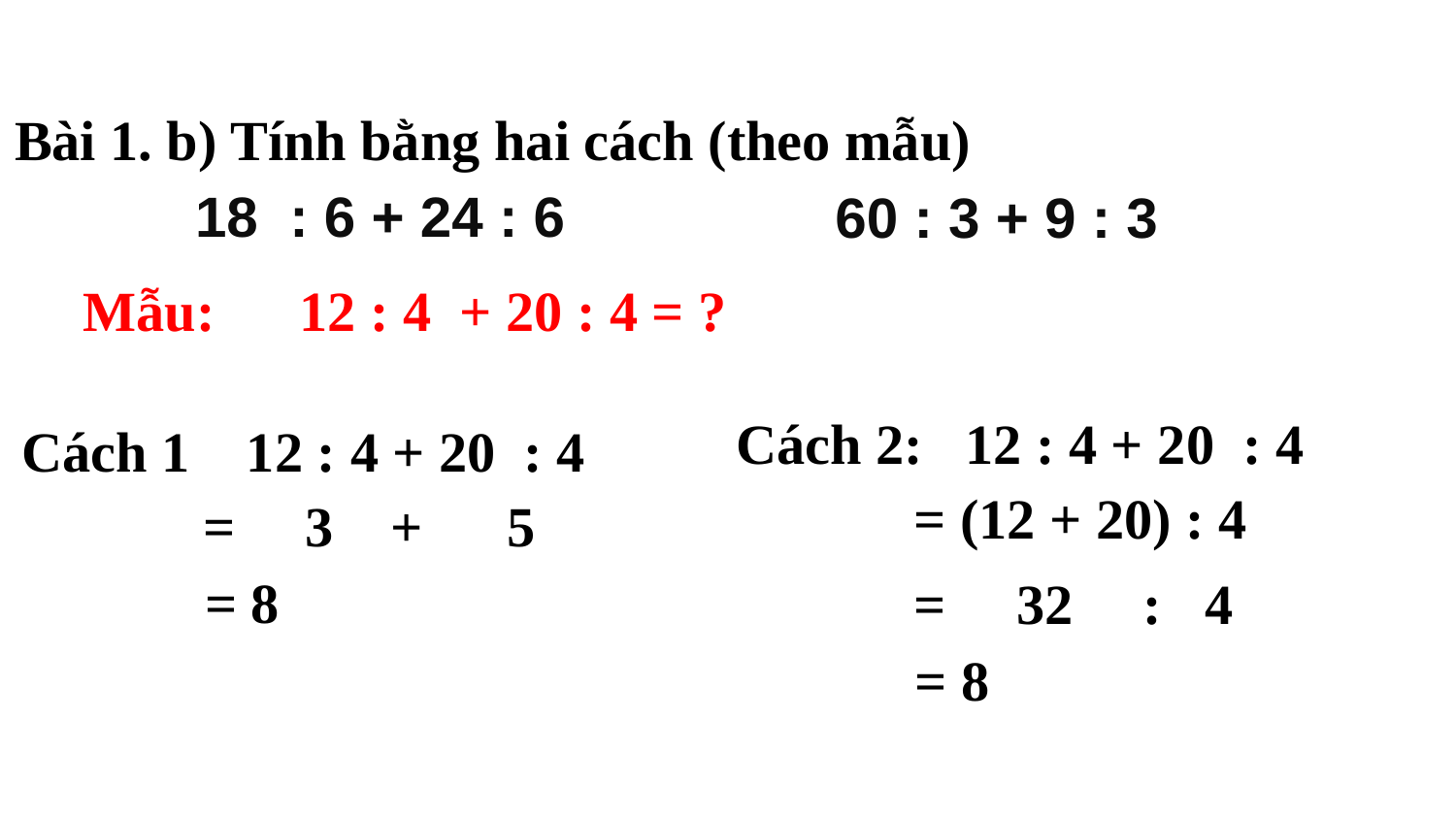

Bài 1. b) Tính bằng hai cách (theo mẫu)
18  : 6 + 24 : 6
60 : 3 + 9 : 3
Mẫu:      12 : 4  + 20 : 4 = ?
Cách 2:   12 : 4 + 20  : 4
Cách 1    12 : 4 + 20  : 4
= (12 + 20) : 4
=     3       +      5
= 8
=     32     :   4
= 8